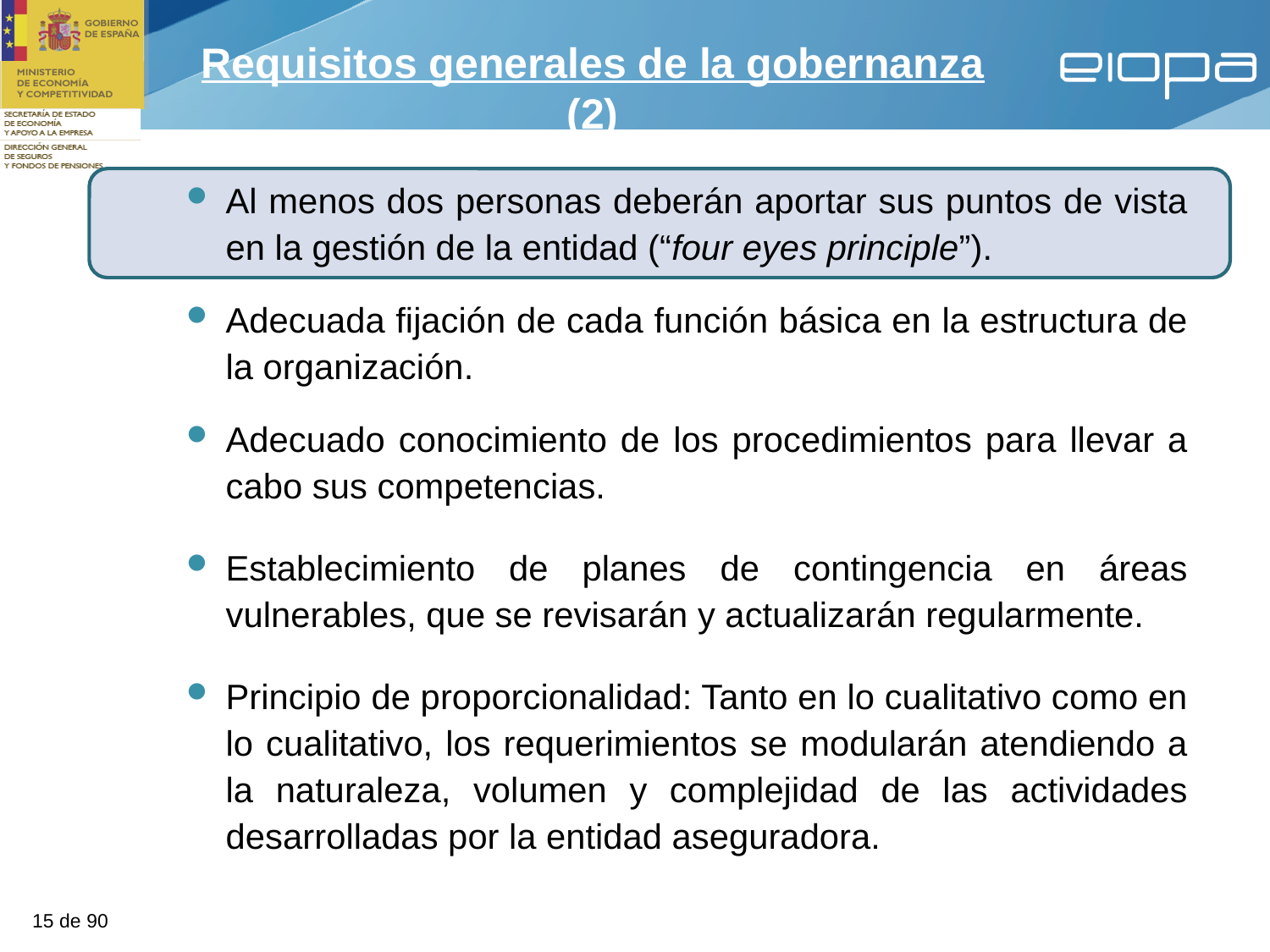

Requisitos generales de la gobernanza (2)
Al menos dos personas deberán aportar sus puntos de vista en la gestión de la entidad (“four eyes principle”).

Adecuada fijación de cada función básica en la estructura de la organización.

Adecuado conocimiento de los procedimientos para llevar a cabo sus competencias.

Establecimiento de planes de contingencia en áreas vulnerables, que se revisarán y actualizarán regularmente.

Principio de proporcionalidad: Tanto en lo cualitativo como en lo cualitativo, los requerimientos se modularán atendiendo a la naturaleza, volumen y complejidad de las actividades desarrolladas por la entidad aseguradora.